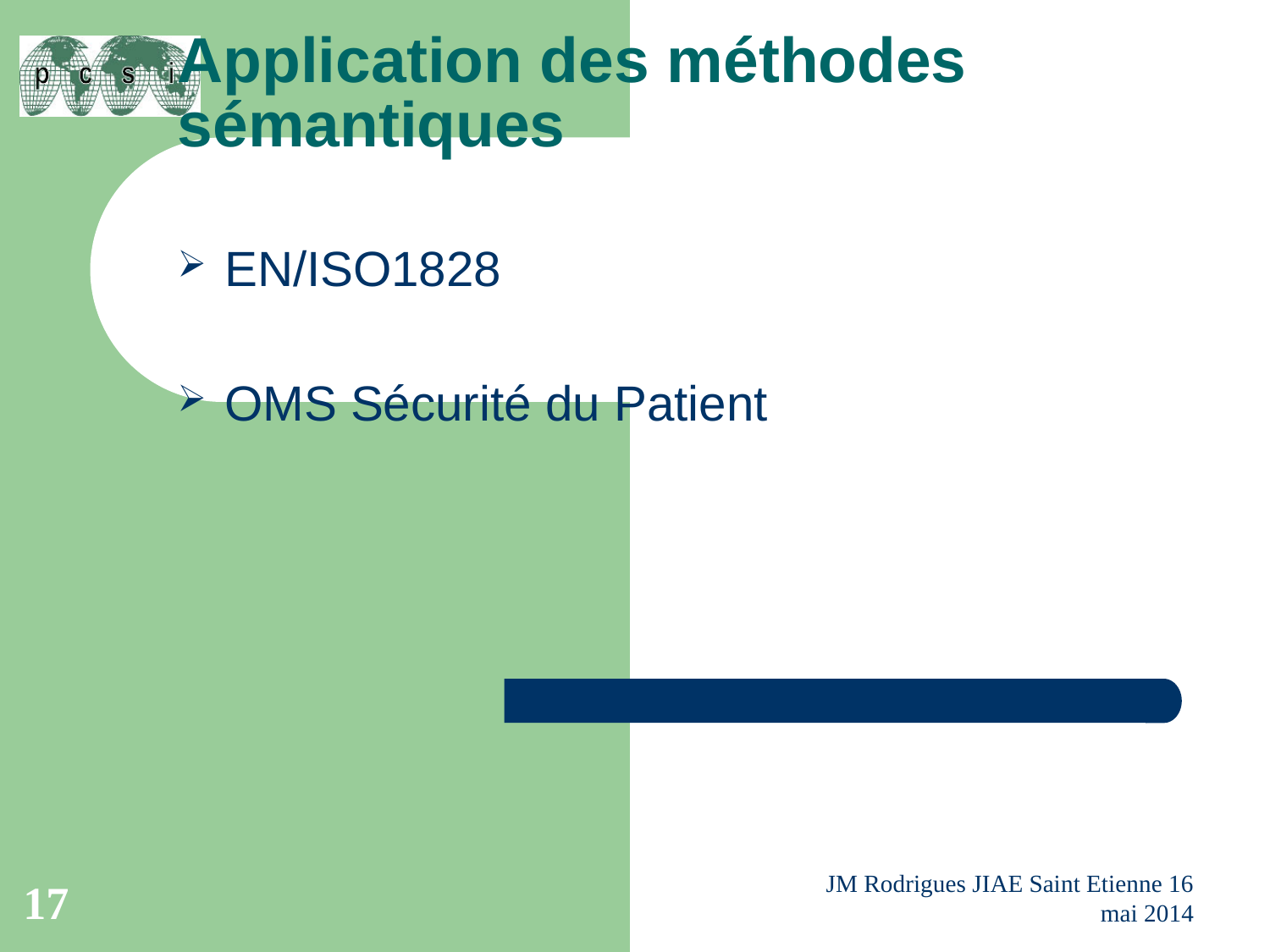

# Application des méthodes sémantiques
EN/ISO1828

OMS Sécurité du Patient
17
JM Rodrigues JIAE Saint Etienne 16 mai 2014